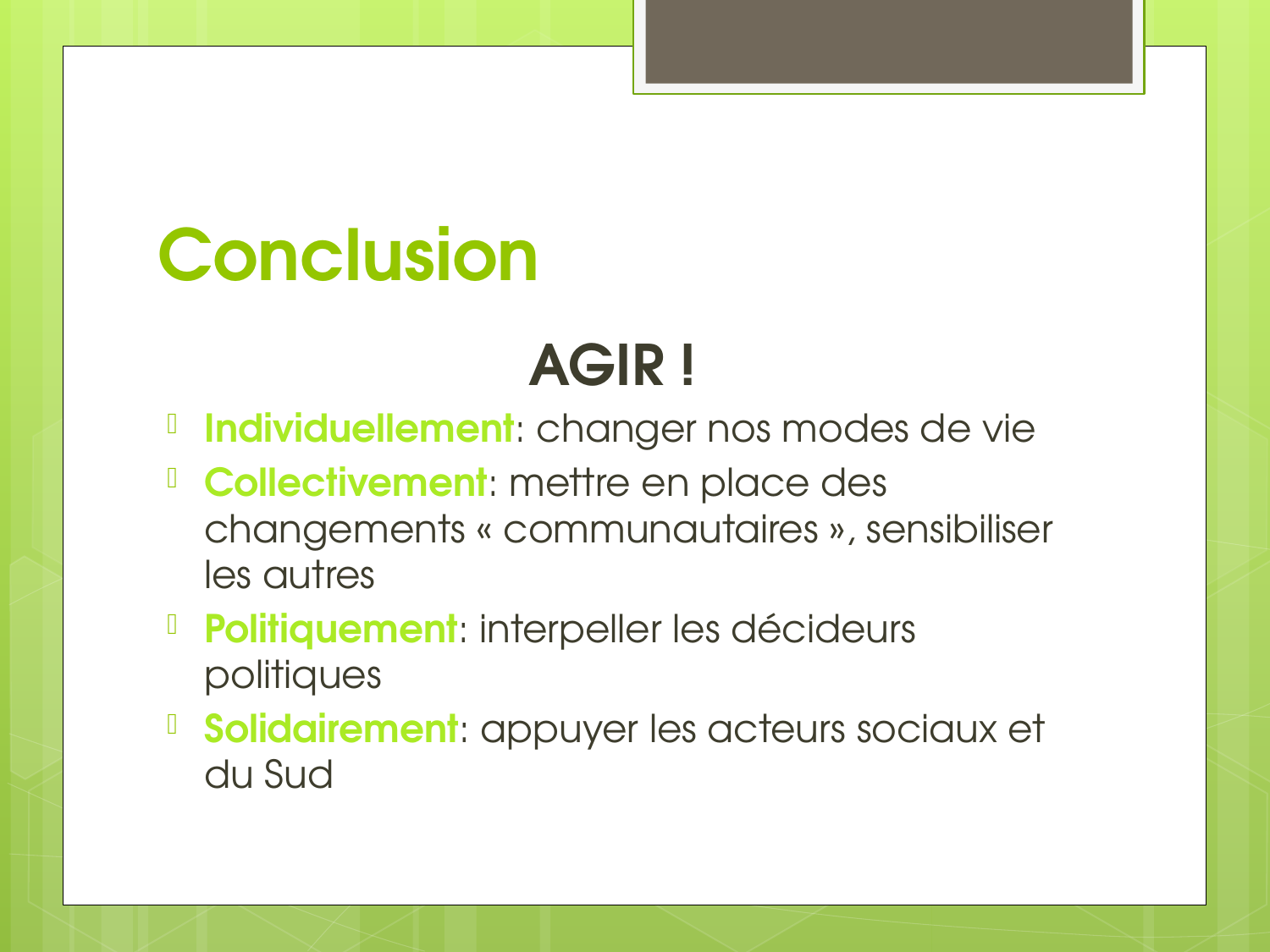

# Conclusion
AGIR !
Individuellement: changer nos modes de vie
Collectivement: mettre en place des changements « communautaires », sensibiliser les autres
Politiquement: interpeller les décideurs politiques
Solidairement: appuyer les acteurs sociaux et du Sud